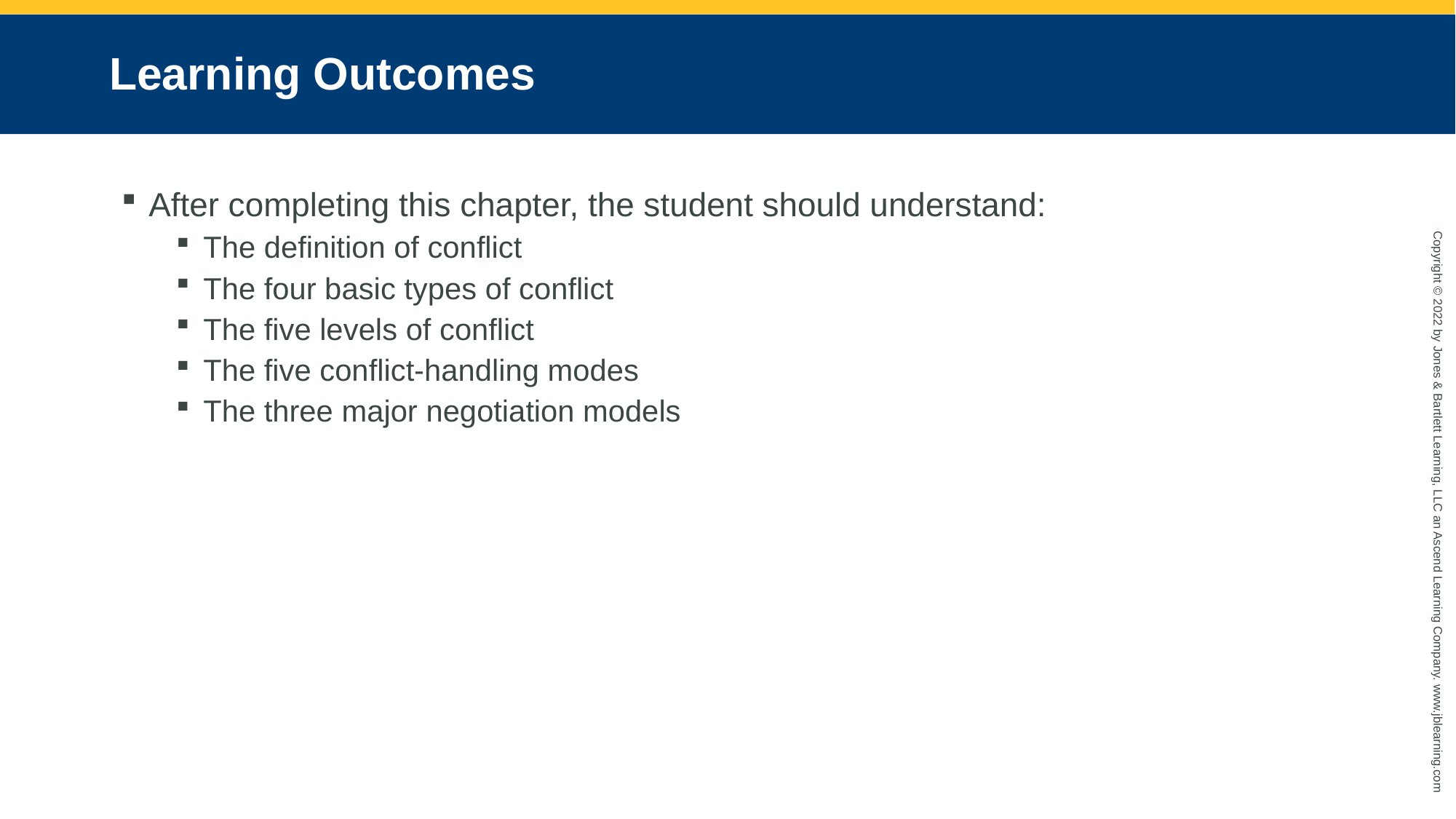

# Learning Outcomes
After completing this chapter, the student should understand:
The definition of conflict
The four basic types of conflict
The five levels of conflict
The five conflict-handling modes
The three major negotiation models